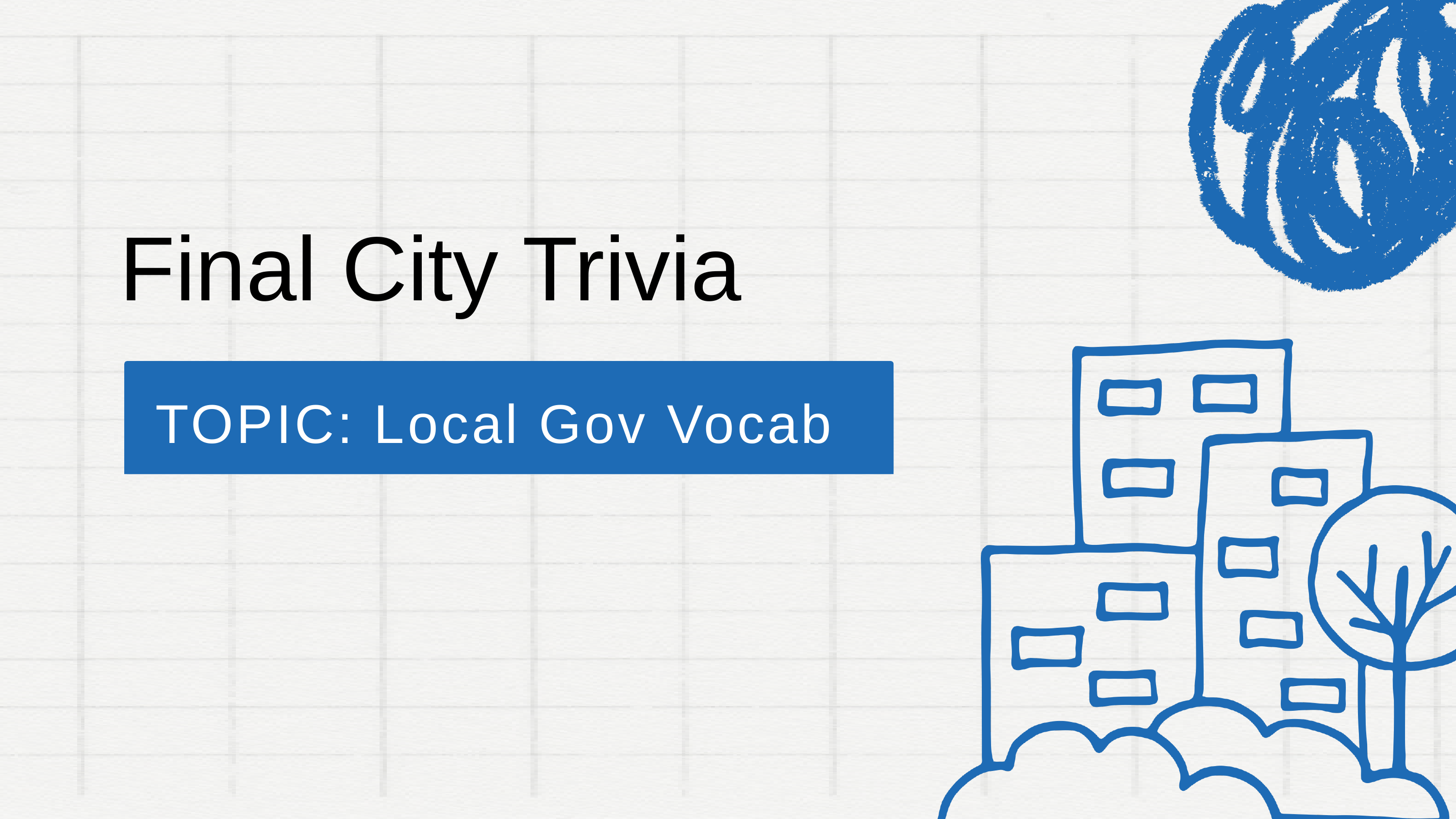

Final City Trivia

TOPIC: Local Gov Vocab